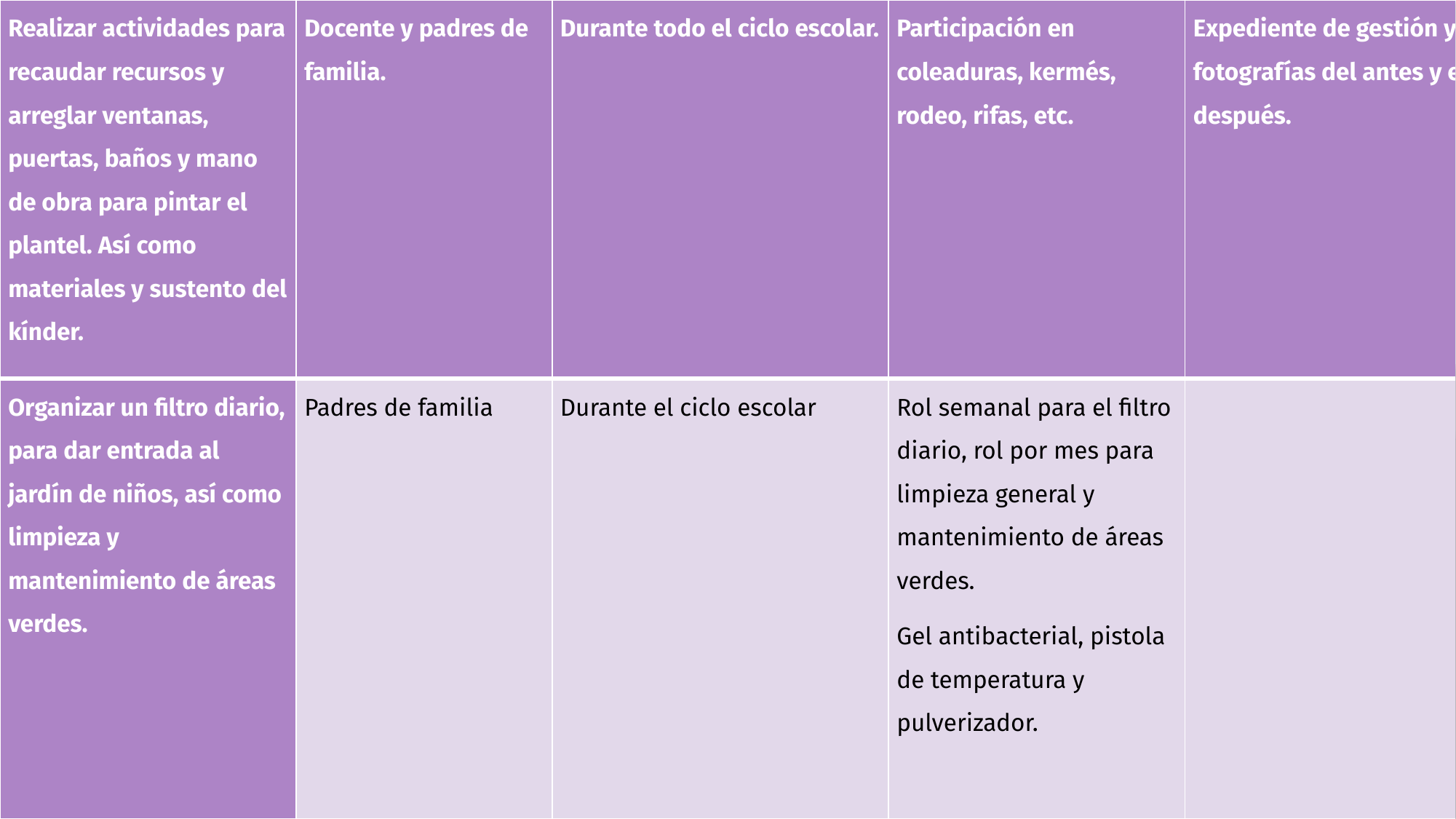

| Realizar actividades para recaudar recursos y arreglar ventanas, puertas, baños y mano de obra para pintar el plantel. Así como materiales y sustento del kínder. | Docente y padres de familia. | Durante todo el ciclo escolar. | Participación en coleaduras, kermés, rodeo, rifas, etc. | Expediente de gestión y fotografías del antes y el después. |
| --- | --- | --- | --- | --- |
| Organizar un filtro diario, para dar entrada al jardín de niños, así como limpieza y mantenimiento de áreas verdes. | Padres de familia | Durante el ciclo escolar | Rol semanal para el filtro diario, rol por mes para limpieza general y mantenimiento de áreas verdes. Gel antibacterial, pistola de temperatura y pulverizador. |  |
#